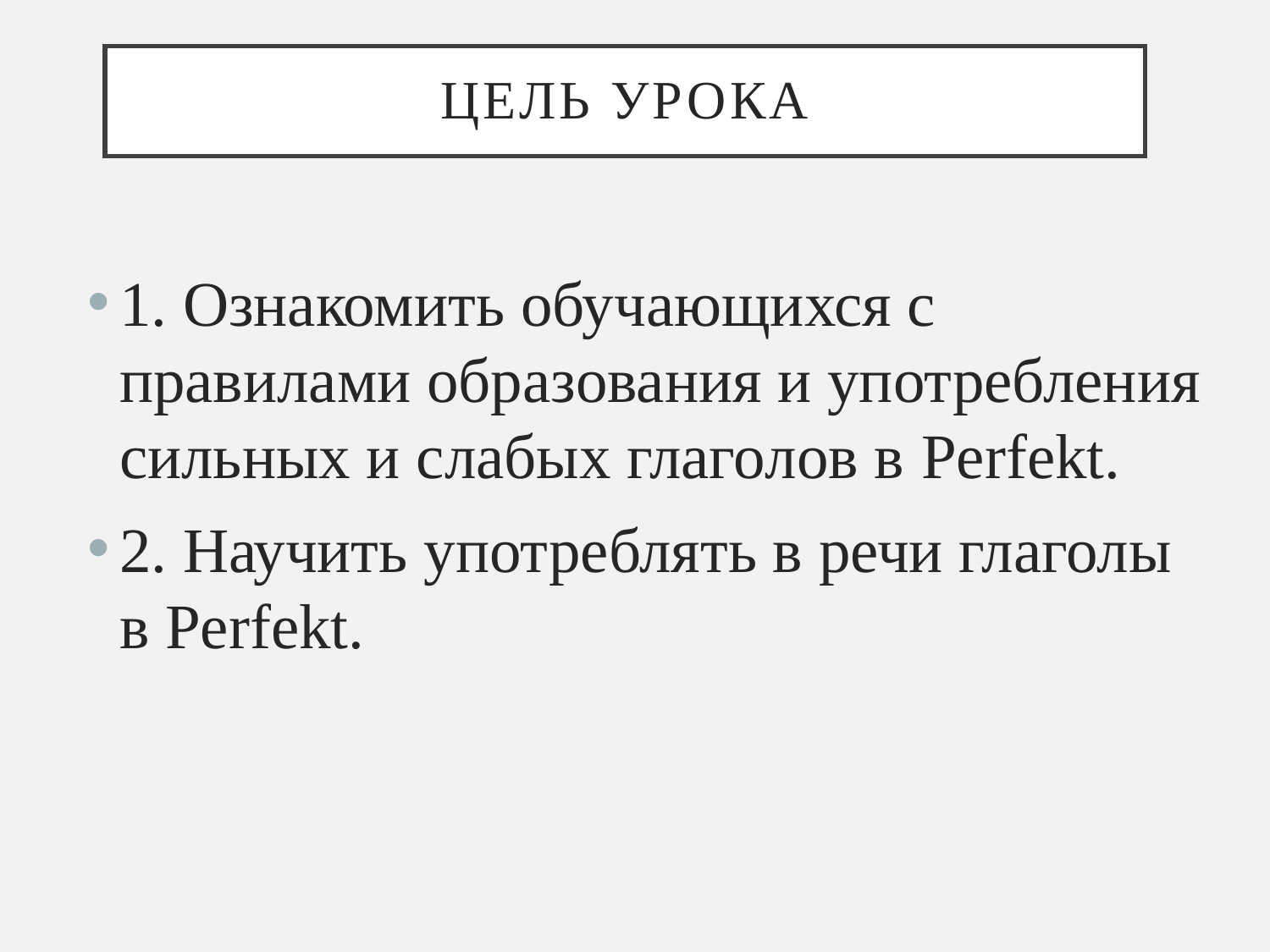

# Цель урока
1. Ознакомить обучающихся с правилами образования и употребления сильных и слабых глаголов в Perfekt.
2. Научить употреблять в речи глаголы в Perfekt.